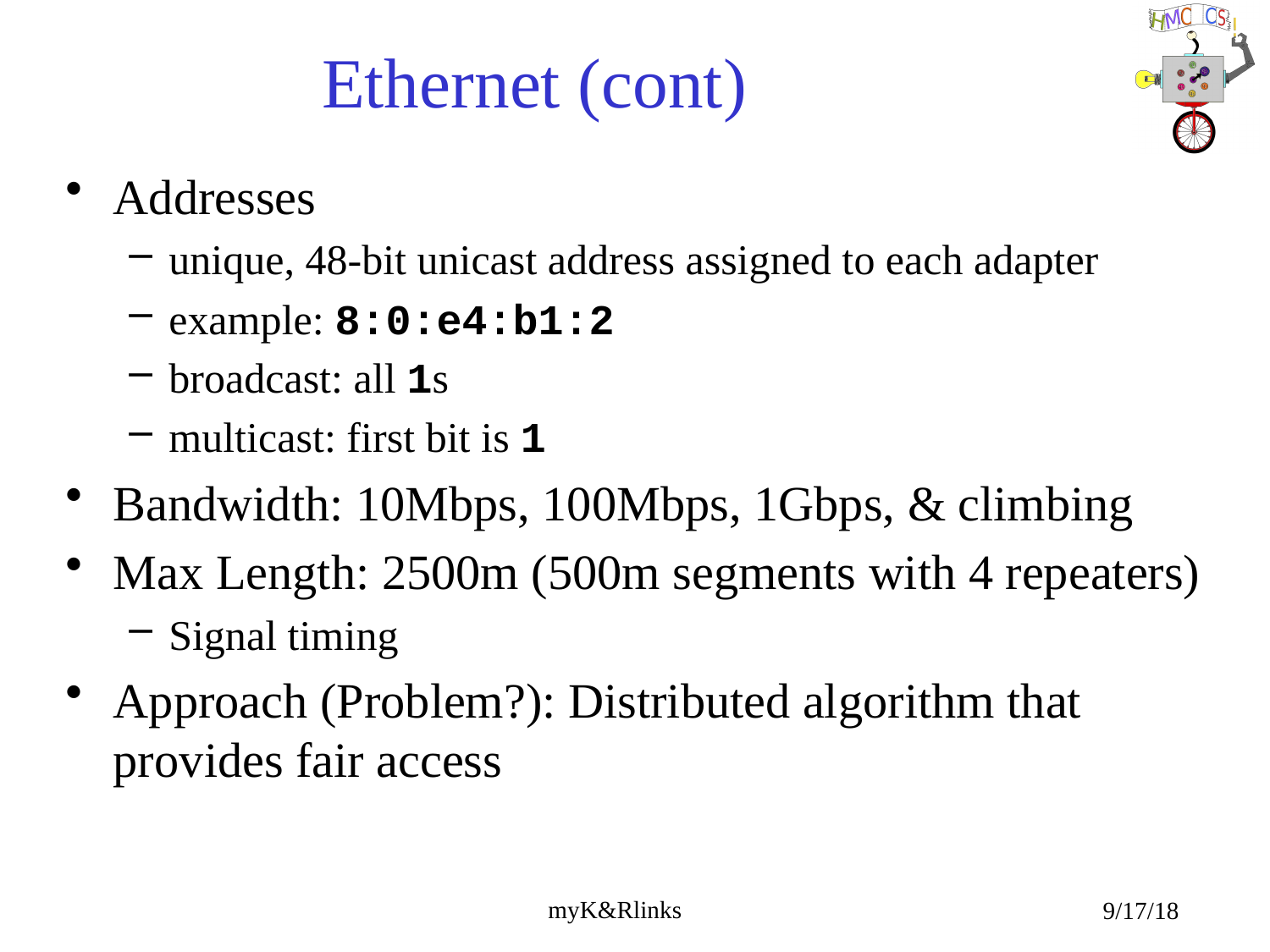

# Ethernet (cont)
Addresses
unique, 48-bit unicast address assigned to each adapter
example: 8:0:e4:b1:2
broadcast: all 1s
multicast: first bit is 1
Bandwidth: 10Mbps, 100Mbps, 1Gbps, & climbing
Max Length: 2500m (500m segments with 4 repeaters)
Signal timing
Approach (Problem?): Distributed algorithm that provides fair access
9/17/18